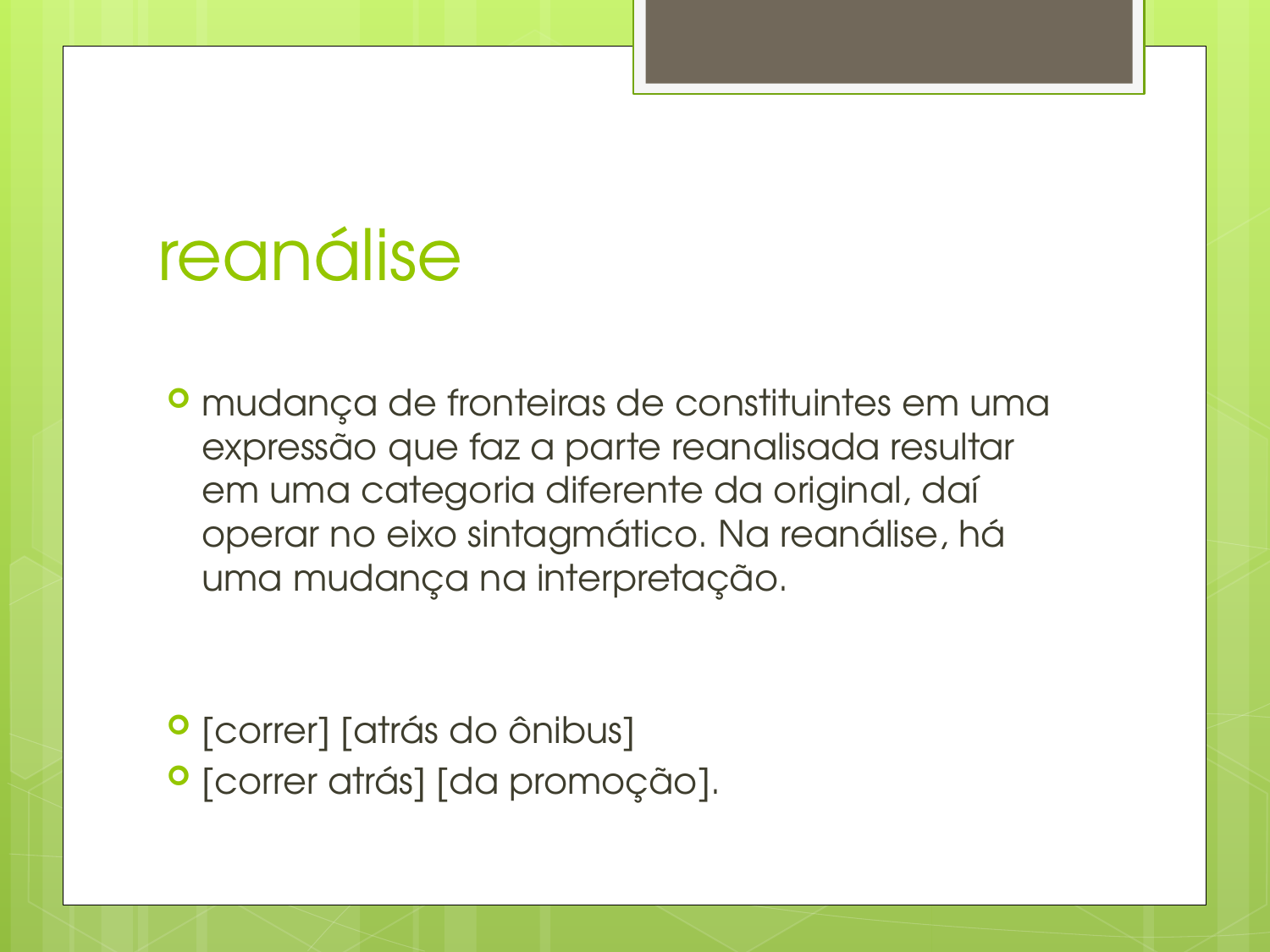

# reanálise

mudança de fronteiras de constituintes em uma expressão que faz a parte reanalisada resultar em uma categoria diferente da original, daí operar no eixo sintagmático. Na reanálise, há uma mudança na interpretação.

[correr] [atrás do ônibus]
[correr atrás] [da promoção].